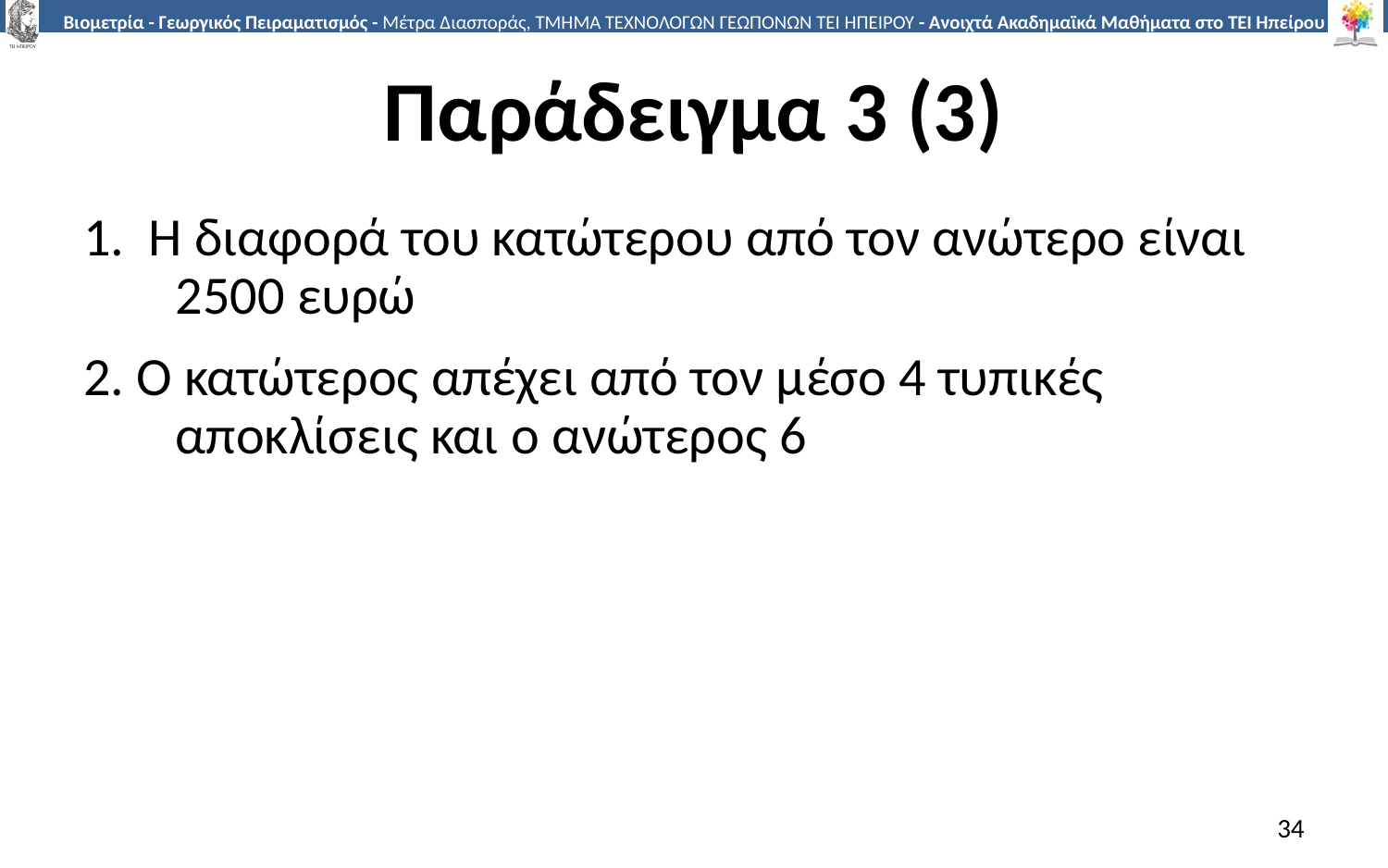

# Παράδειγμα 3 (3)
1.  Η διαφορά του κατώτερου από τον ανώτερο είναι 2500 ευρώ
2. Ο κατώτερος απέχει από τον μέσο 4 τυπικές αποκλίσεις και ο ανώτερος 6

34